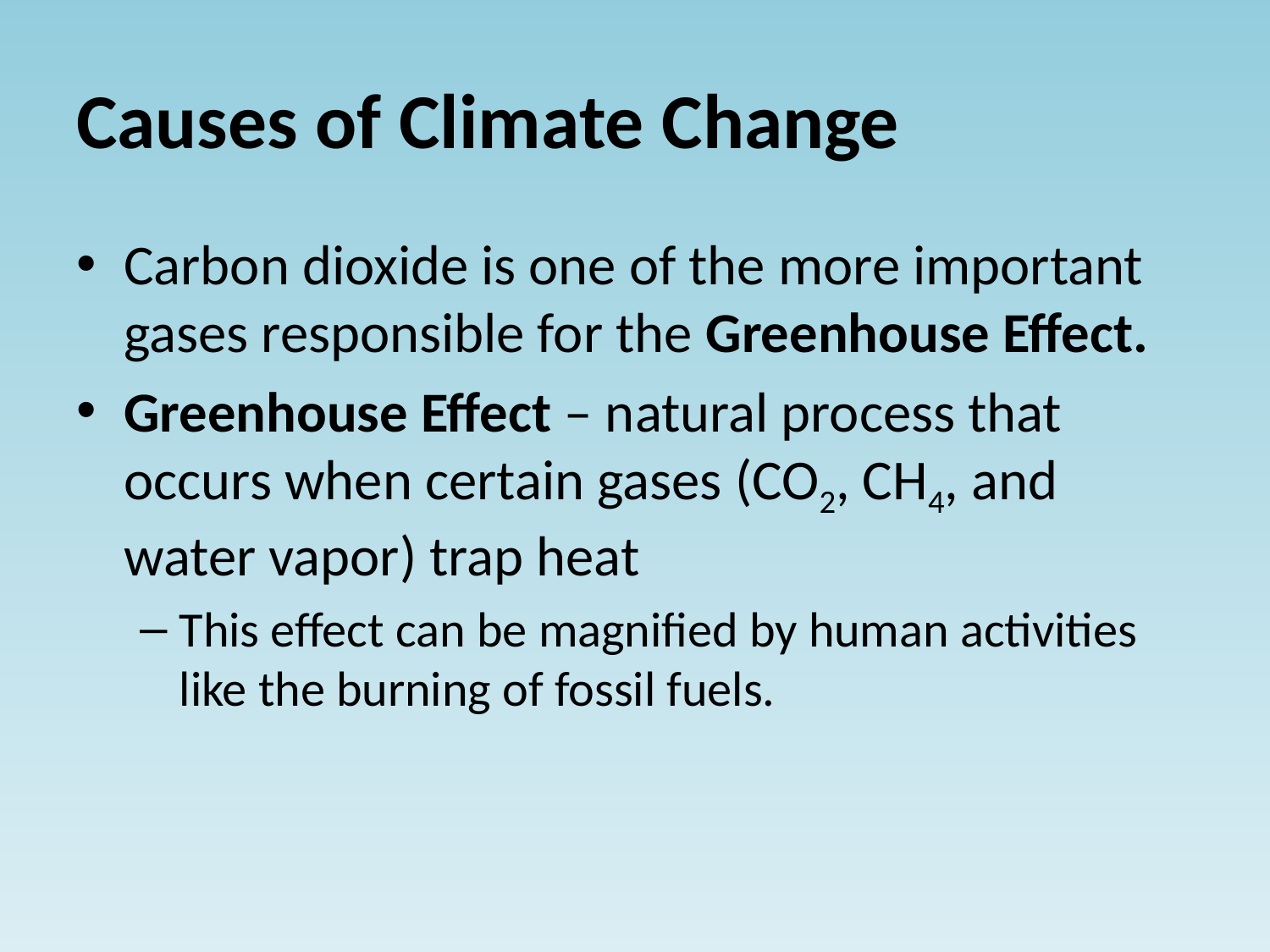

# Causes of Climate Change
Carbon dioxide is one of the more important gases responsible for the Greenhouse Effect.
Greenhouse Effect – natural process that occurs when certain gases (CO2, CH4, and water vapor) trap heat
This effect can be magnified by human activities like the burning of fossil fuels.